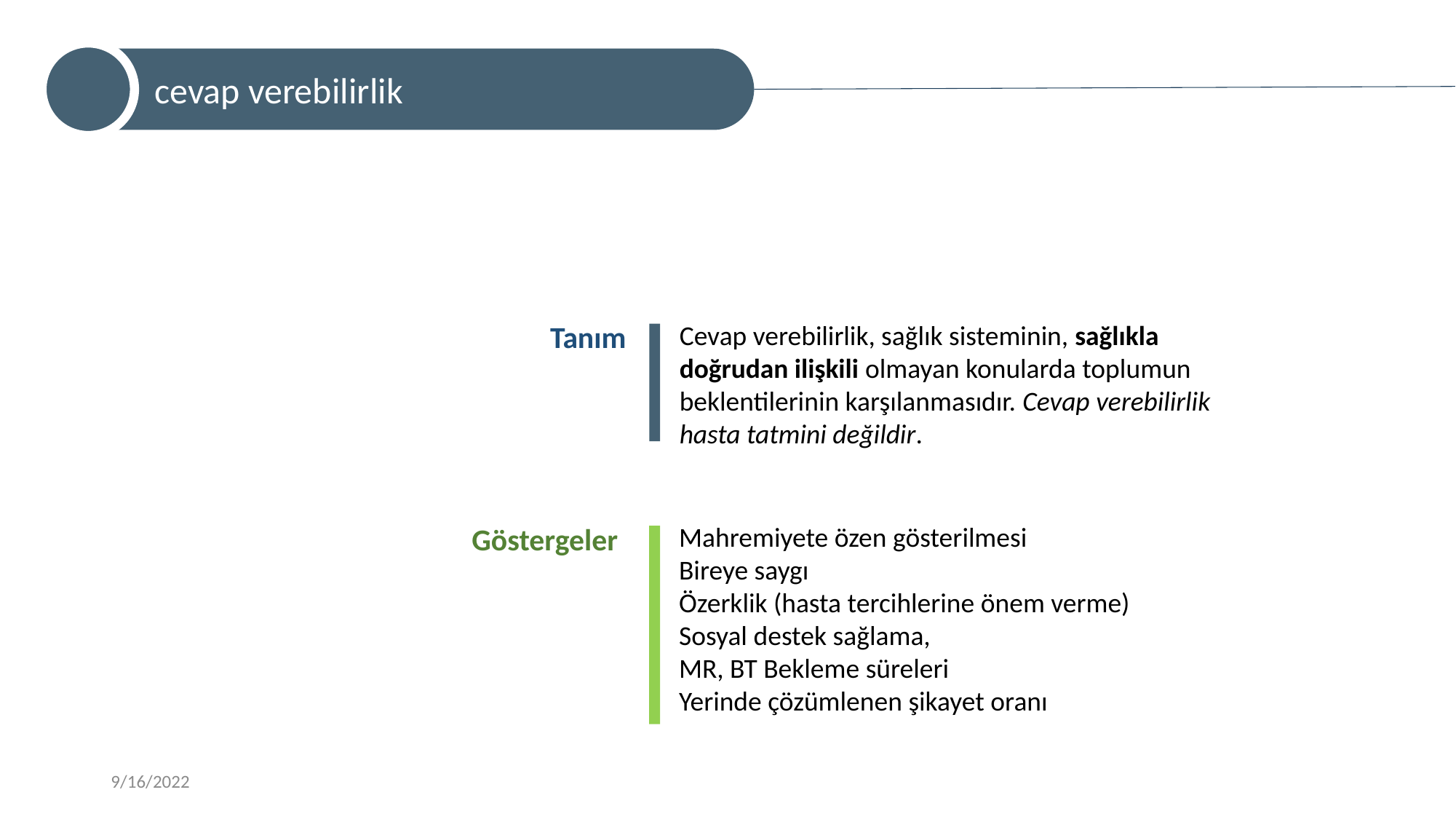

cevap verebilirlik
Tanım
Cevap verebilirlik, sağlık sisteminin, sağlıkla doğrudan ilişkili olmayan konularda toplumun beklentilerinin karşılanmasıdır. Cevap verebilirlik hasta tatmini değildir.

Göstergeler
Mahremiyete özen gösterilmesi
Bireye saygı
Özerklik (hasta tercihlerine önem verme)
Sosyal destek sağlama,
MR, BT Bekleme süreleri
Yerinde çözümlenen şikayet oranı

9/16/2022